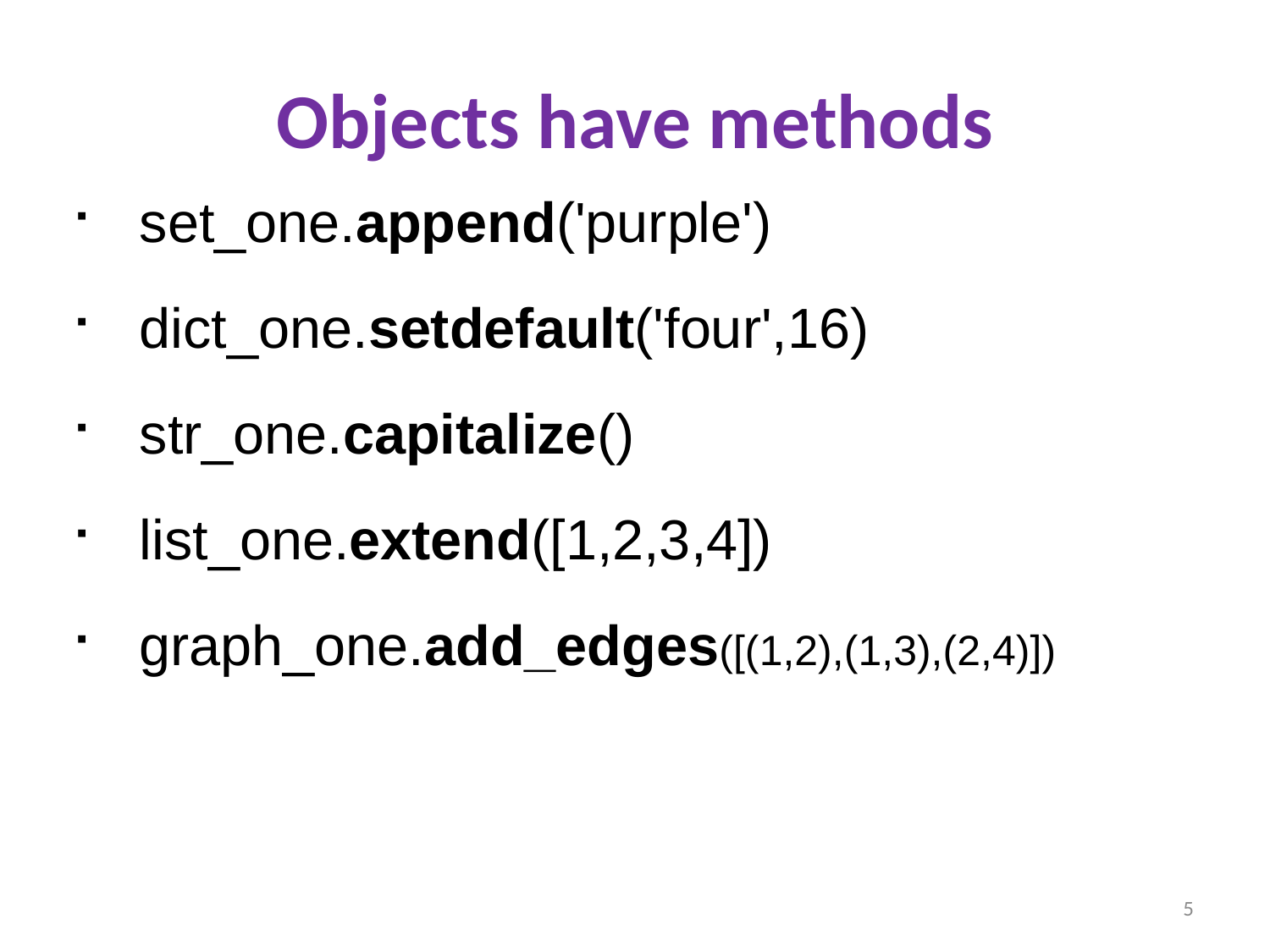

Objects have methods
set_one.append('purple')

dict_one.setdefault('four',16)

str_one.capitalize()

list_one.extend([1,2,3,4])

graph_one.add_edges([(1,2),(1,3),(2,4)])

5